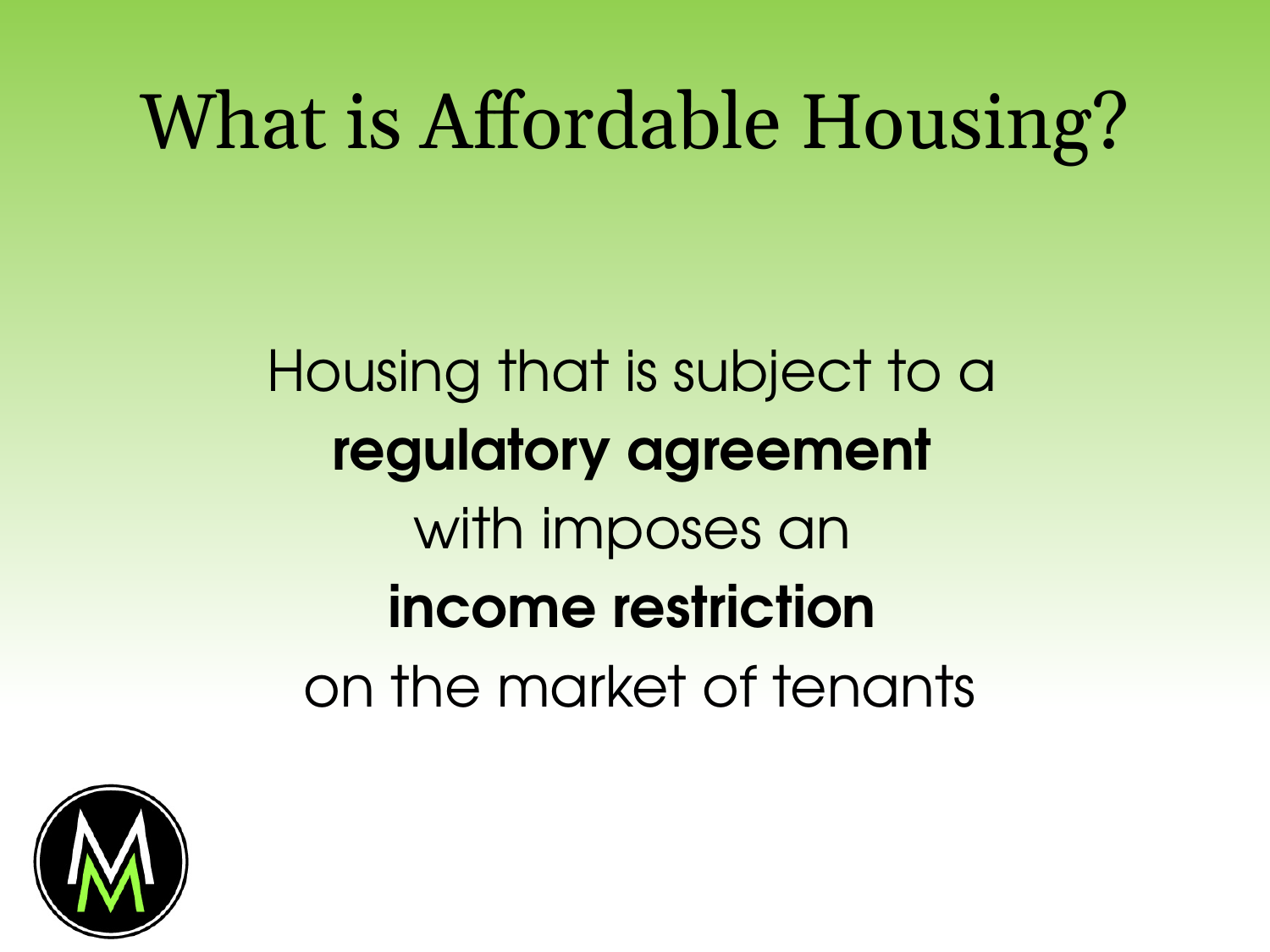

# What is Affordable Housing?

Housing that is subject to a
regulatory agreement
with imposes an
income restriction
on the market of tenants